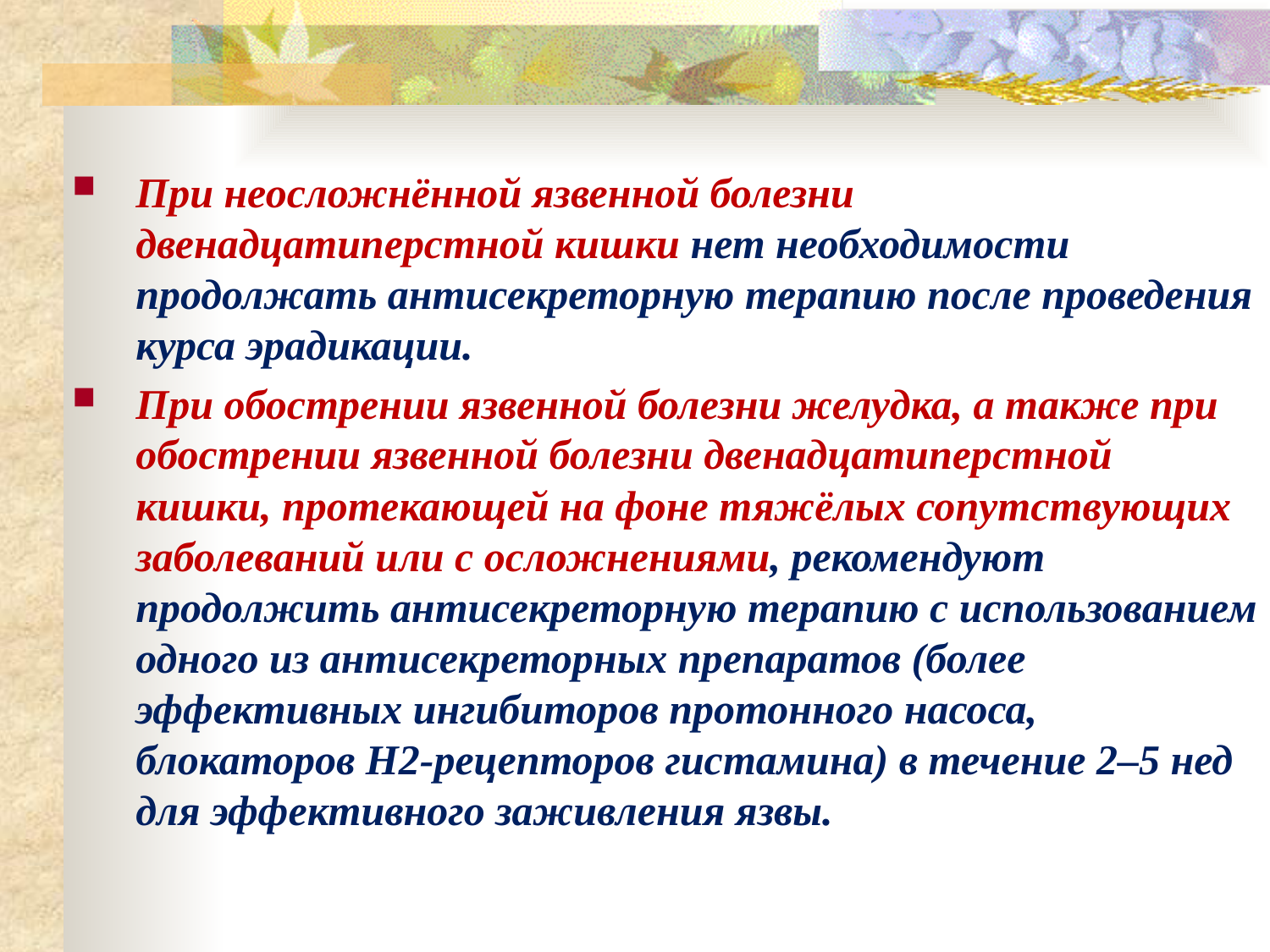

При неосложнённой язвенной болезни двенадцатиперстной кишки нет необходимости продолжать антисекреторную терапию после проведения курса эрадикации.
При обострении язвенной болезни желудка, а также при обострении язвенной болезни двенадцатиперстной кишки, протекающей на фоне тяжёлых сопутствующих заболеваний или с осложнениями, рекомендуют продолжить антисекреторную терапию с использованием одного из антисекреторных препаратов (более эффективных ингибиторов протонного насоса, блокаторов Н2-рецепторов гистамина) в течение 2–5 нед для эффективного заживления язвы.